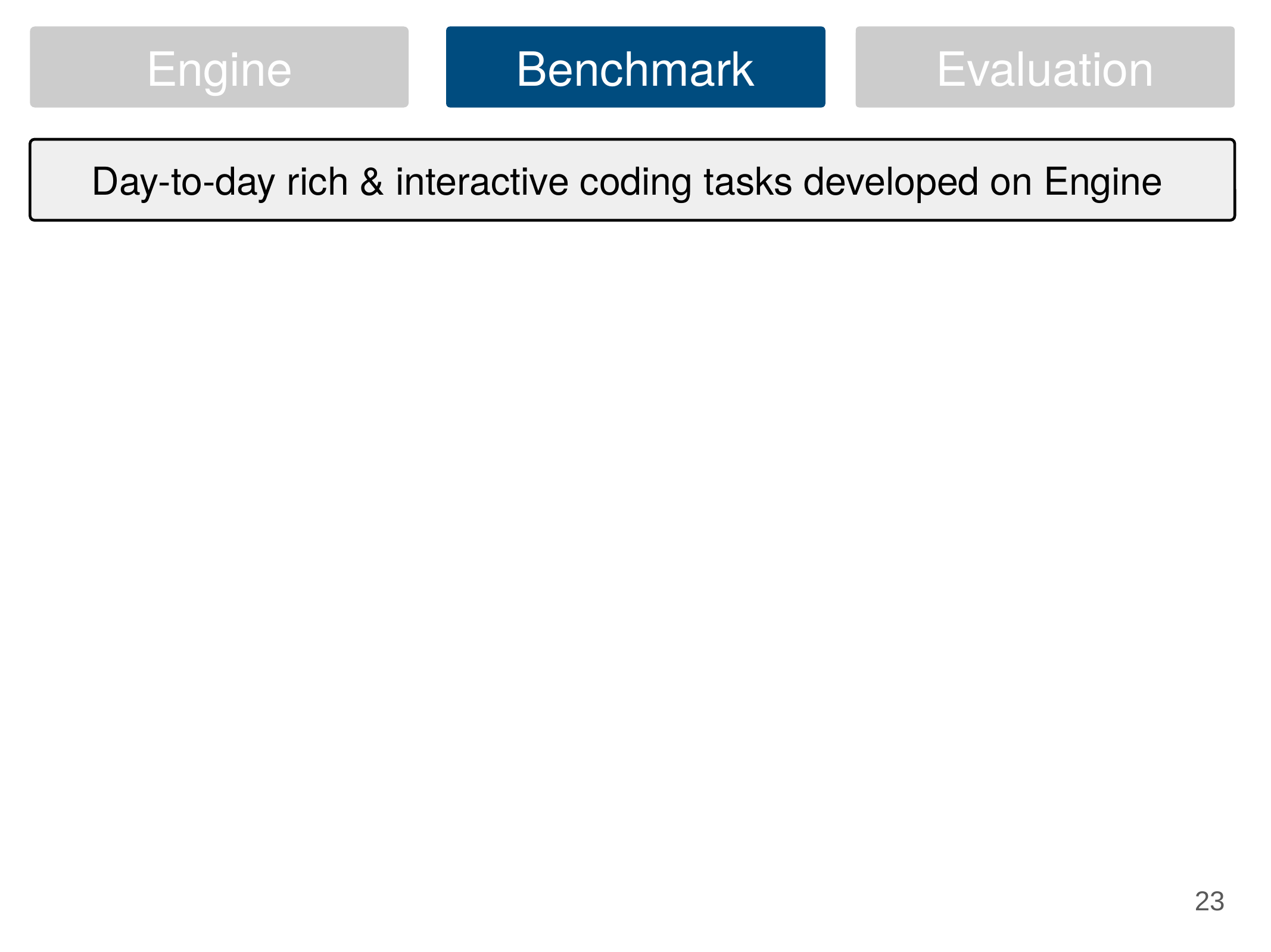

Engine
Benchmark
Evaluation
Day-to-day rich & interactive coding tasks developed on Engine
23